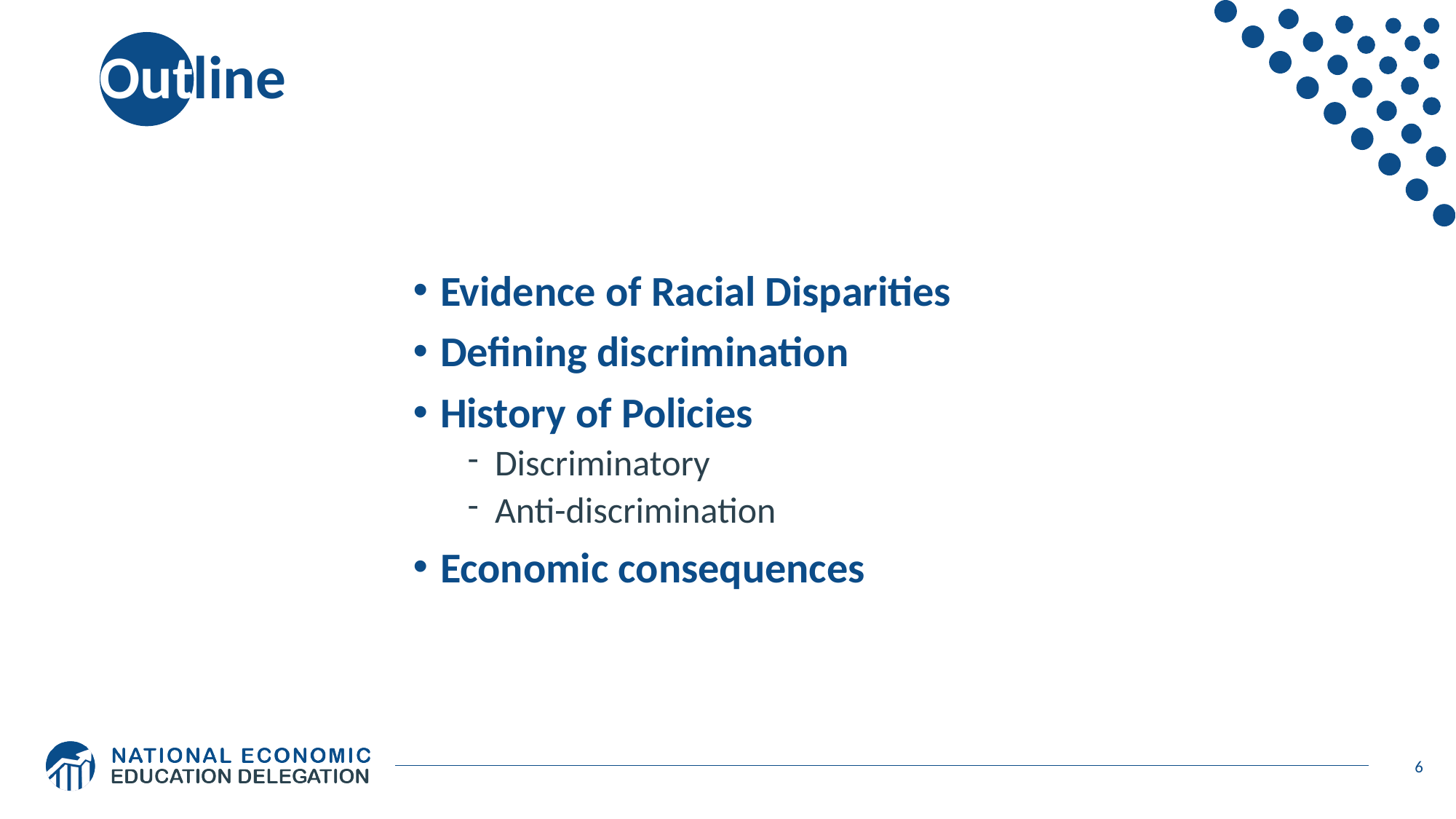

# Outline
Evidence of Racial Disparities
Defining discrimination
History of Policies
Discriminatory
Anti-discrimination
Economic consequences
6